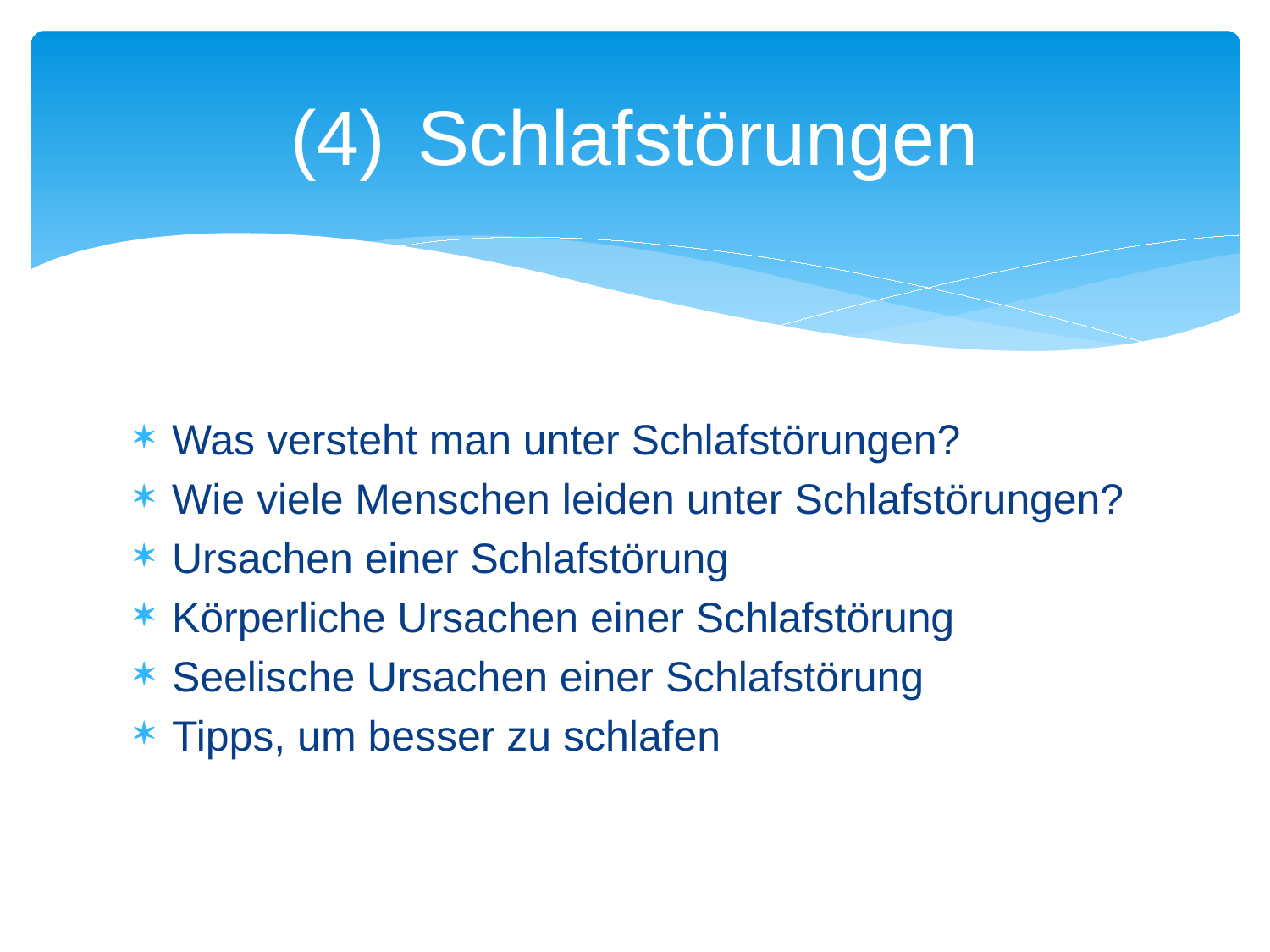

# (4)	Schlafstörungen
Was versteht man unter Schlafstörungen?
Wie viele Menschen leiden unter Schlafstörungen?
Ursachen einer Schlafstörung
Körperliche Ursachen einer Schlafstörung
Seelische Ursachen einer Schlafstörung
Tipps, um besser zu schlafen